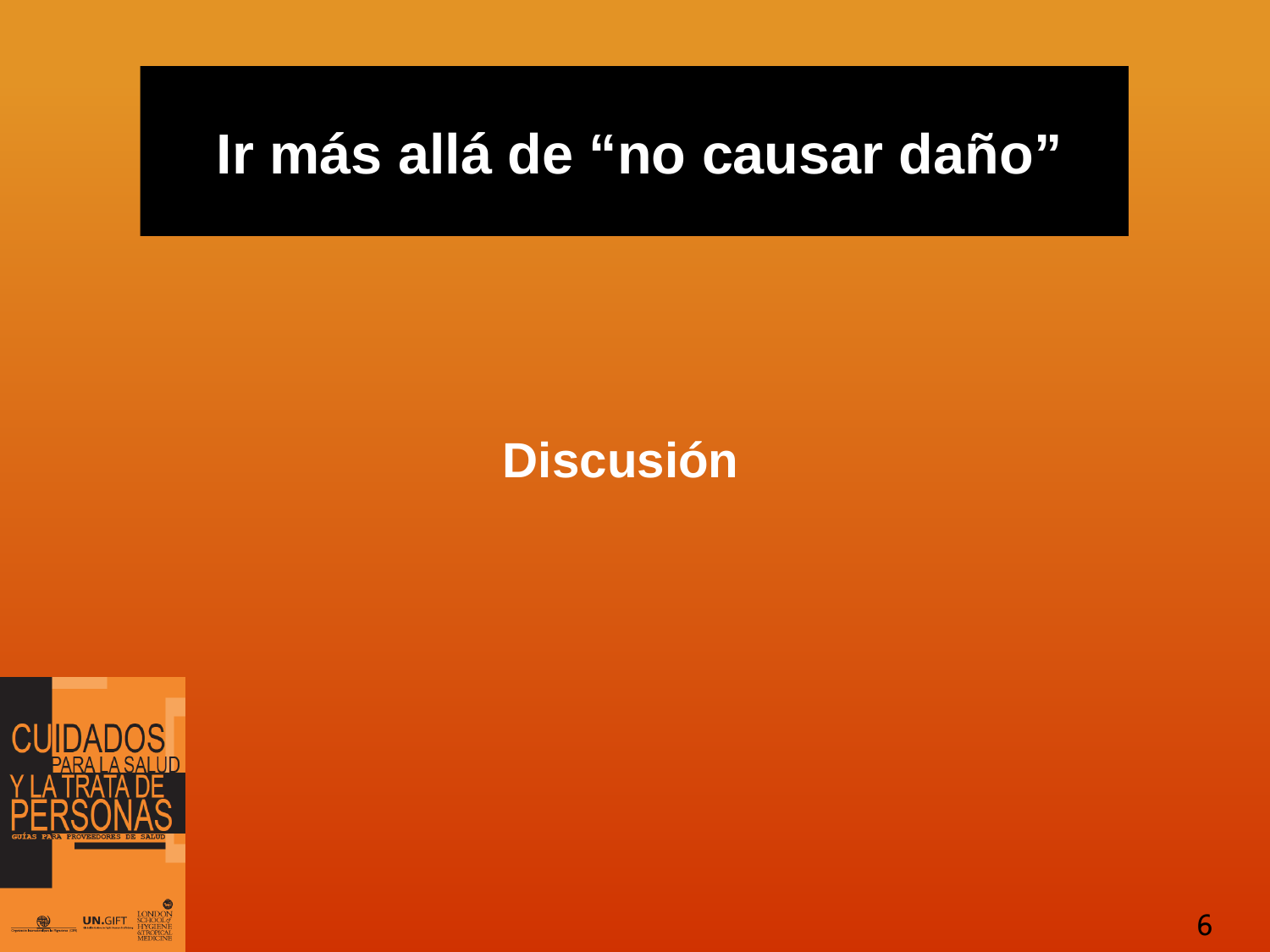

Ir más allá de “no causar daño”
Discusión
6